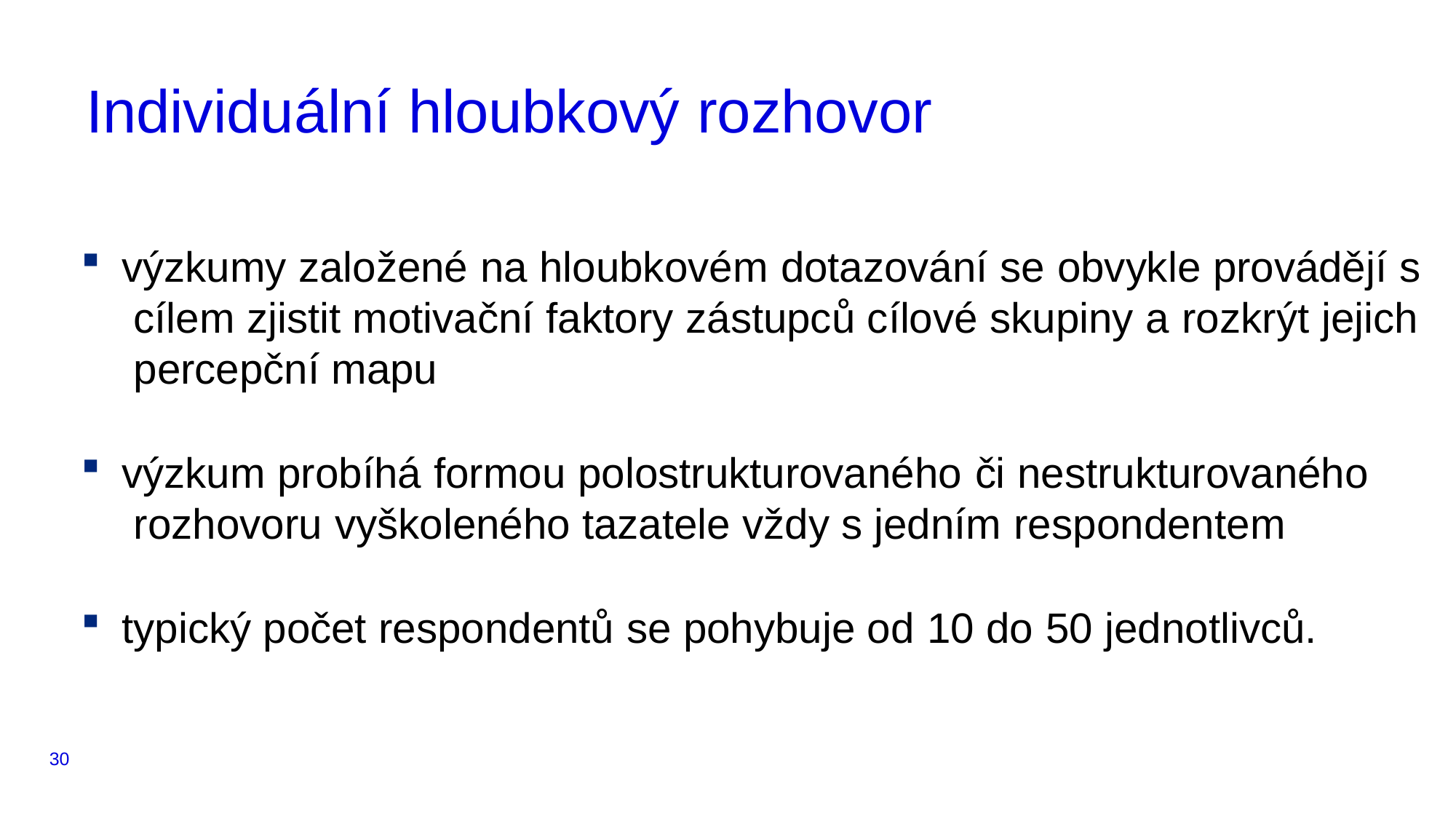

# Individuální hloubkový rozhovor
výzkumy založené na hloubkovém dotazování se obvykle provádějí s  cílem zjistit motivační faktory zástupců cílové skupiny a rozkrýt jejich  percepční mapu

výzkum probíhá formou polostrukturovaného či nestrukturovaného  rozhovoru vyškoleného tazatele vždy s jedním respondentem

typický počet respondentů se pohybuje od 10 do 50 jednotlivců.
30